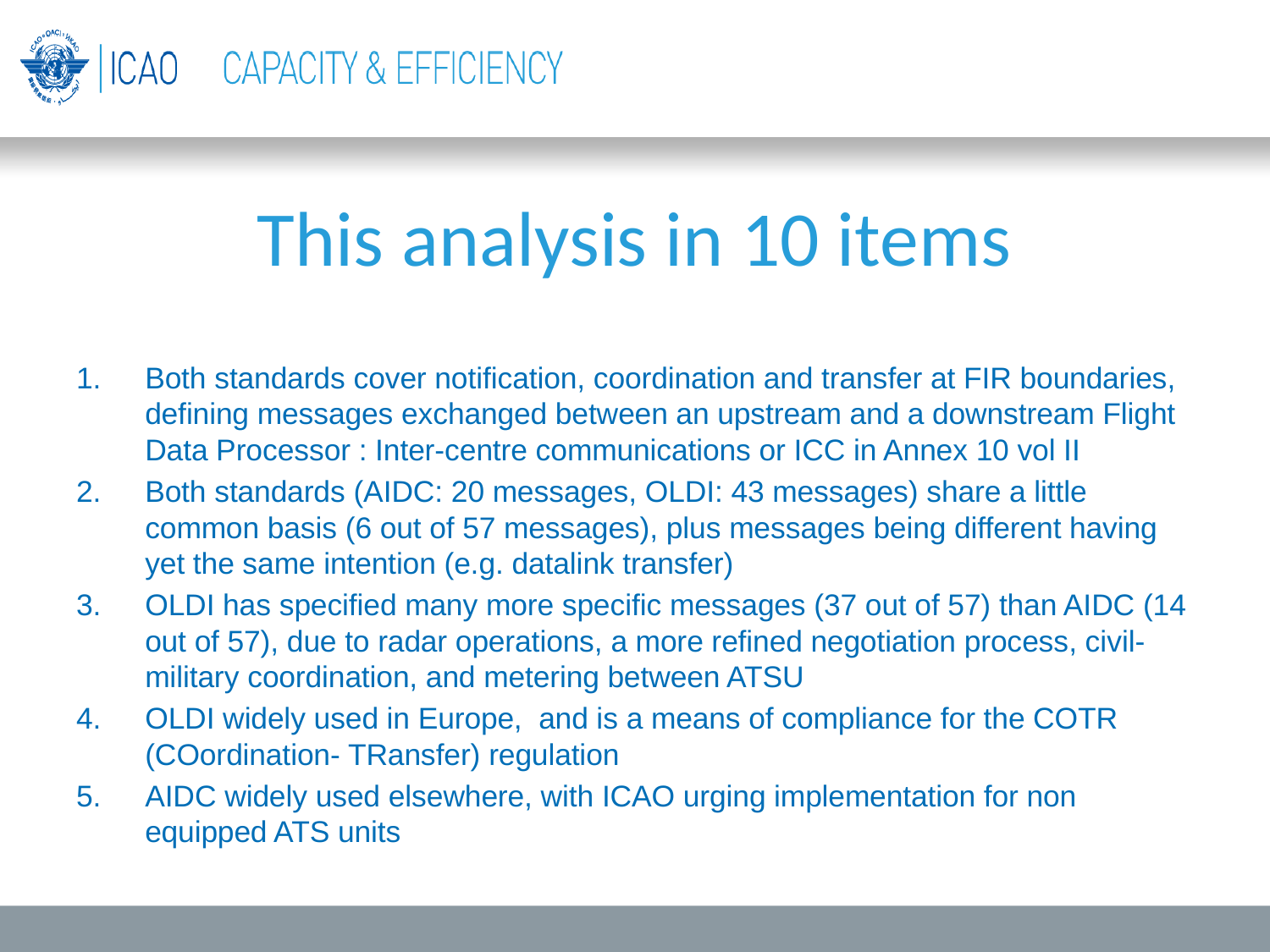

# This analysis in 10 items
Both standards cover notification, coordination and transfer at FIR boundaries, defining messages exchanged between an upstream and a downstream Flight Data Processor : Inter-centre communications or ICC in Annex 10 vol II
Both standards (AIDC: 20 messages, OLDI: 43 messages) share a little common basis (6 out of 57 messages), plus messages being different having yet the same intention (e.g. datalink transfer)
OLDI has specified many more specific messages (37 out of 57) than AIDC (14 out of 57), due to radar operations, a more refined negotiation process, civil-military coordination, and metering between ATSU
OLDI widely used in Europe,  and is a means of compliance for the COTR (COordination- TRansfer) regulation
AIDC widely used elsewhere, with ICAO urging implementation for non equipped ATS units